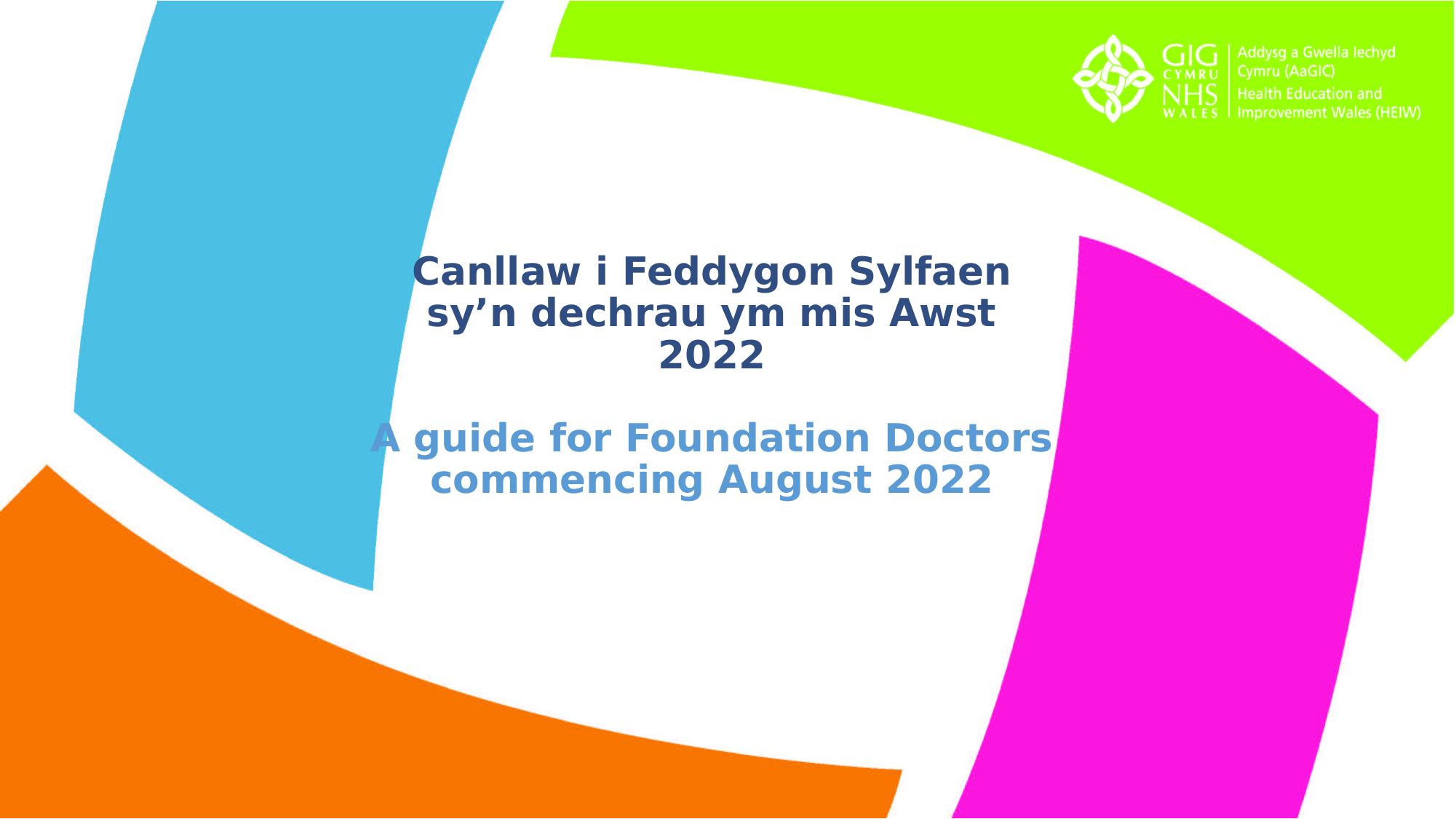

# Canllaw i Feddygon Sylfaen sy’n dechrau ym mis Awst 2022 A guide for Foundation Doctors commencing August 2022